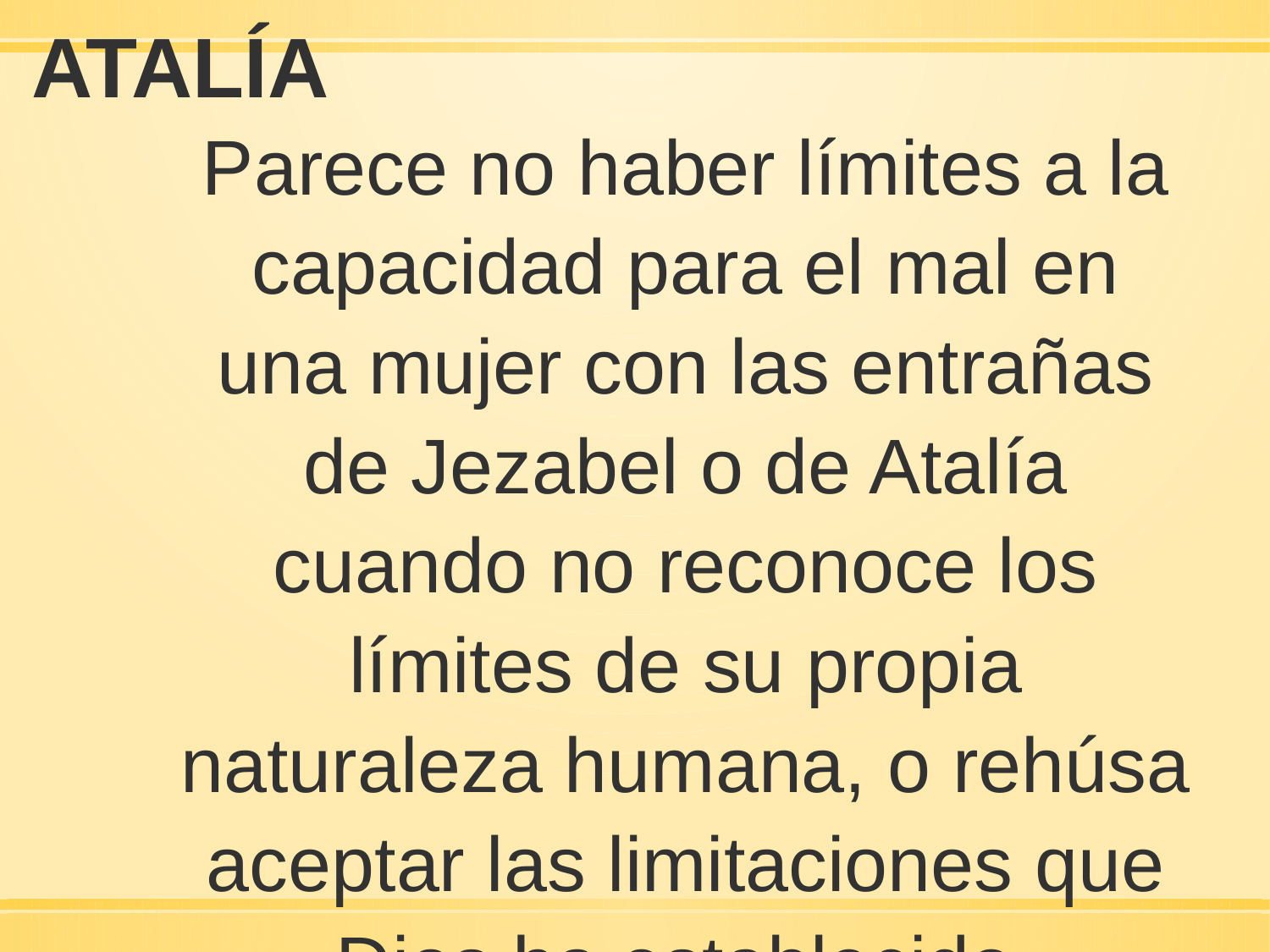

ATALÍA
Parece no haber límites a la capacidad para el mal en una mujer con las entrañas de Jezabel o de Atalía cuando no reconoce los límites de su propia naturaleza humana, o rehúsa aceptar las limitaciones que Dios ha establecido.